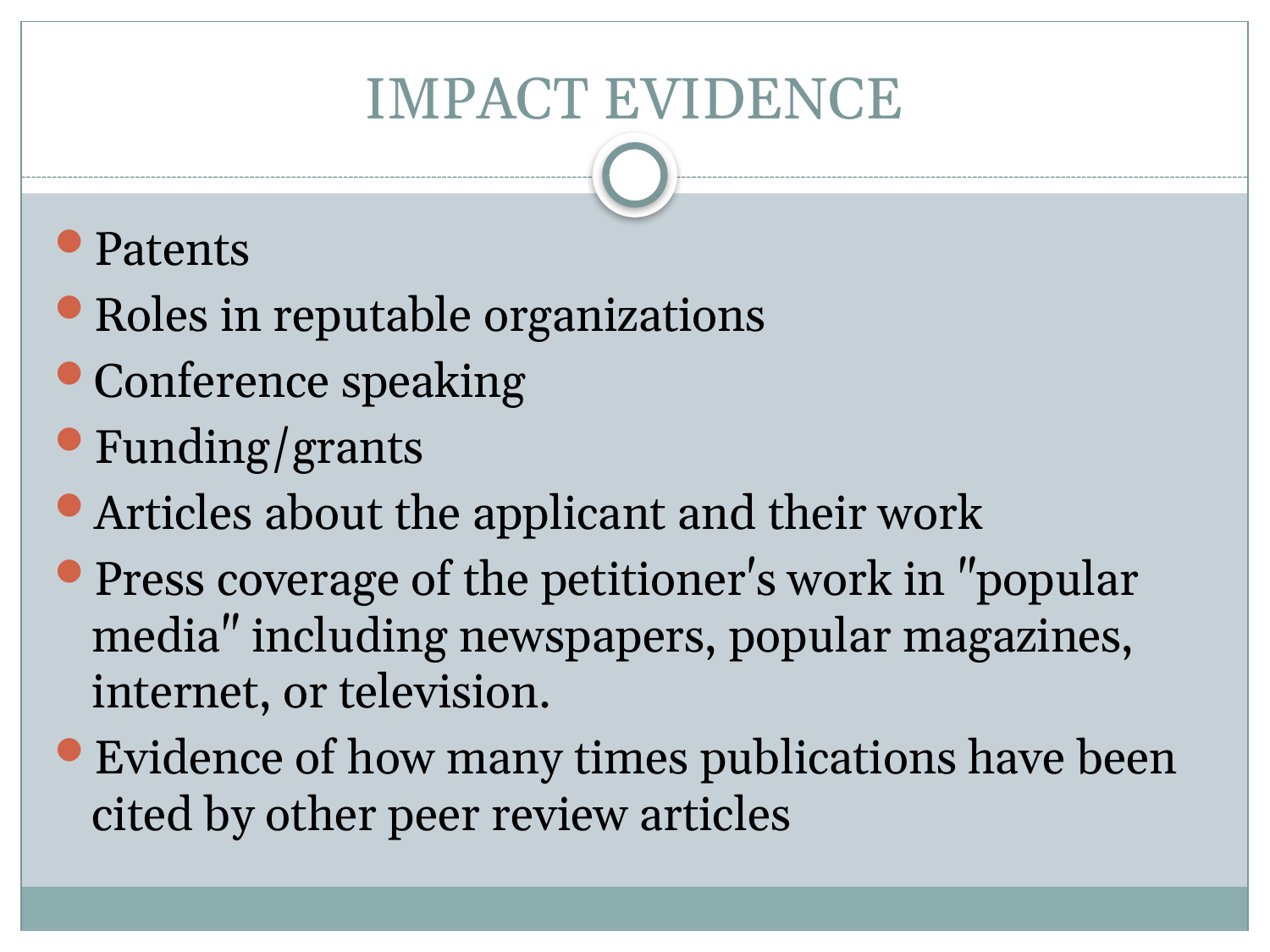

# IMPACT EVIDENCE
Patents
Roles in reputable organizations
Conference speaking
Funding/grants
Articles about the applicant and their work
Press coverage of the petitioner's work in "popular media" including newspapers, popular magazines, internet, or television.
Evidence of how many times publications have been cited by other peer review articles